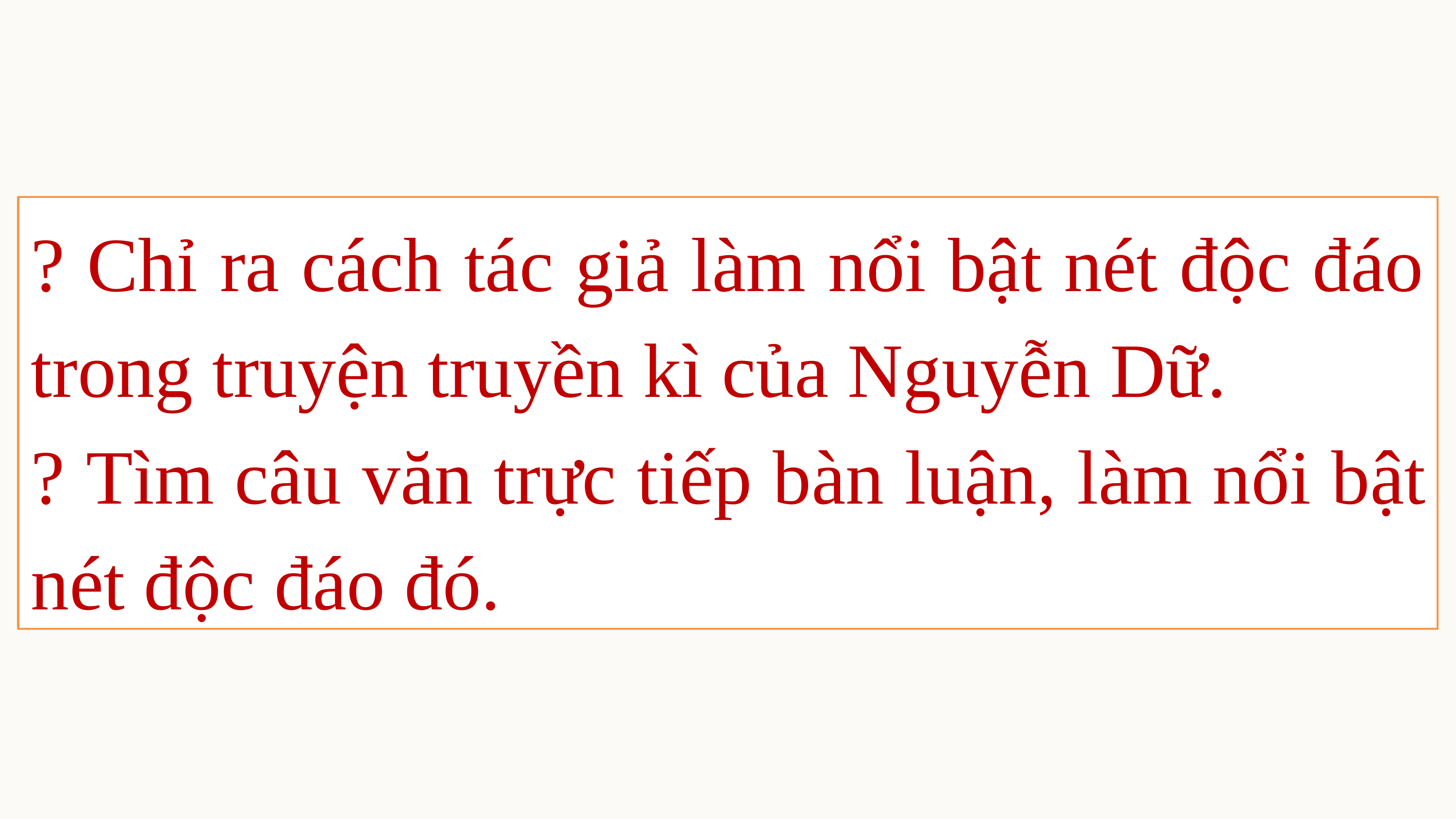

? Chỉ ra cách tác giả làm nổi bật nét độc đáo trong truyện truyền kì của Nguyễn Dữ.
? Tìm câu văn trực tiếp bàn luận, làm nổi bật nét độc đáo đó.